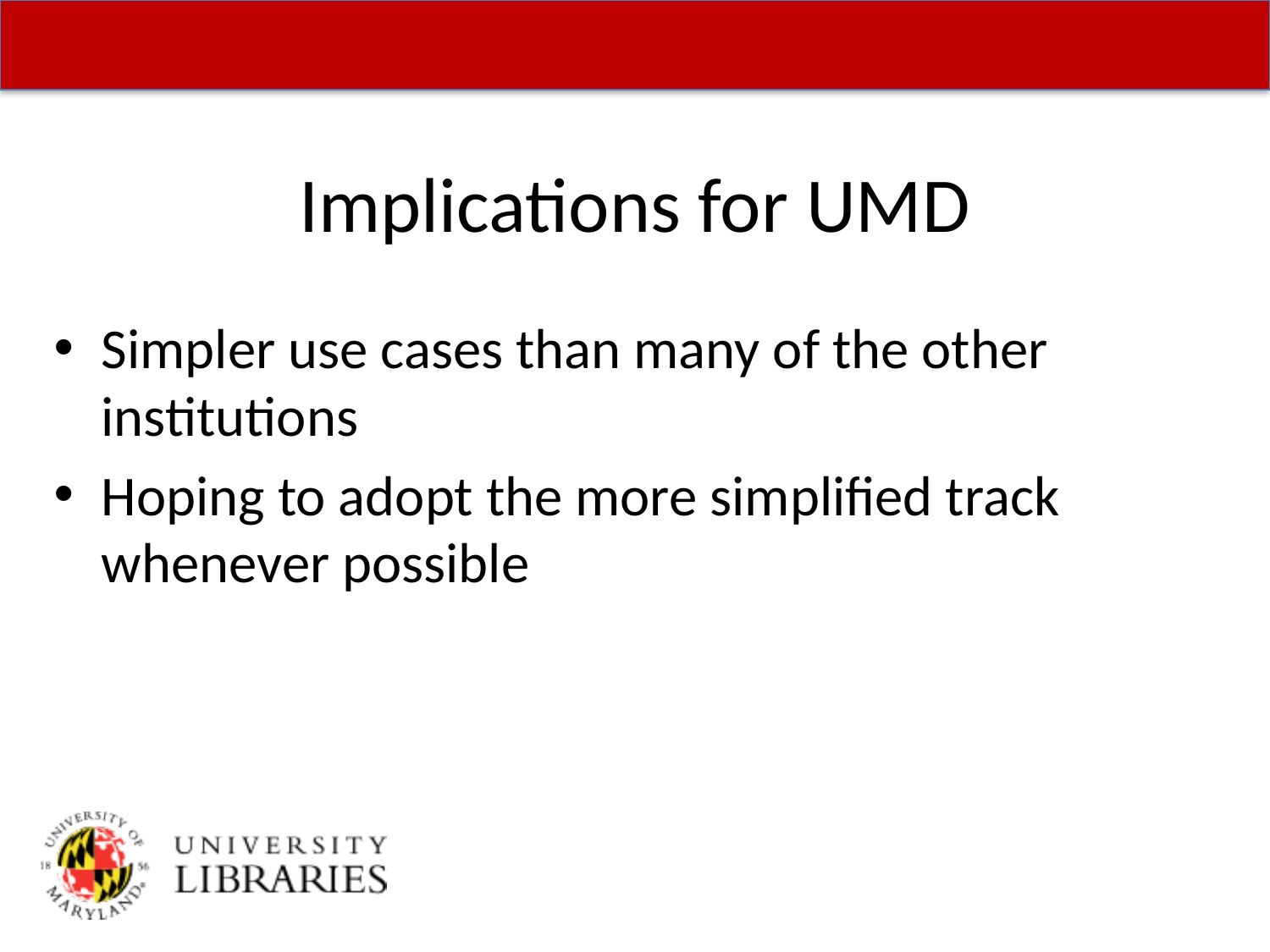

# Implications for UMD
Simpler use cases than many of the other institutions
Hoping to adopt the more simplified track whenever possible